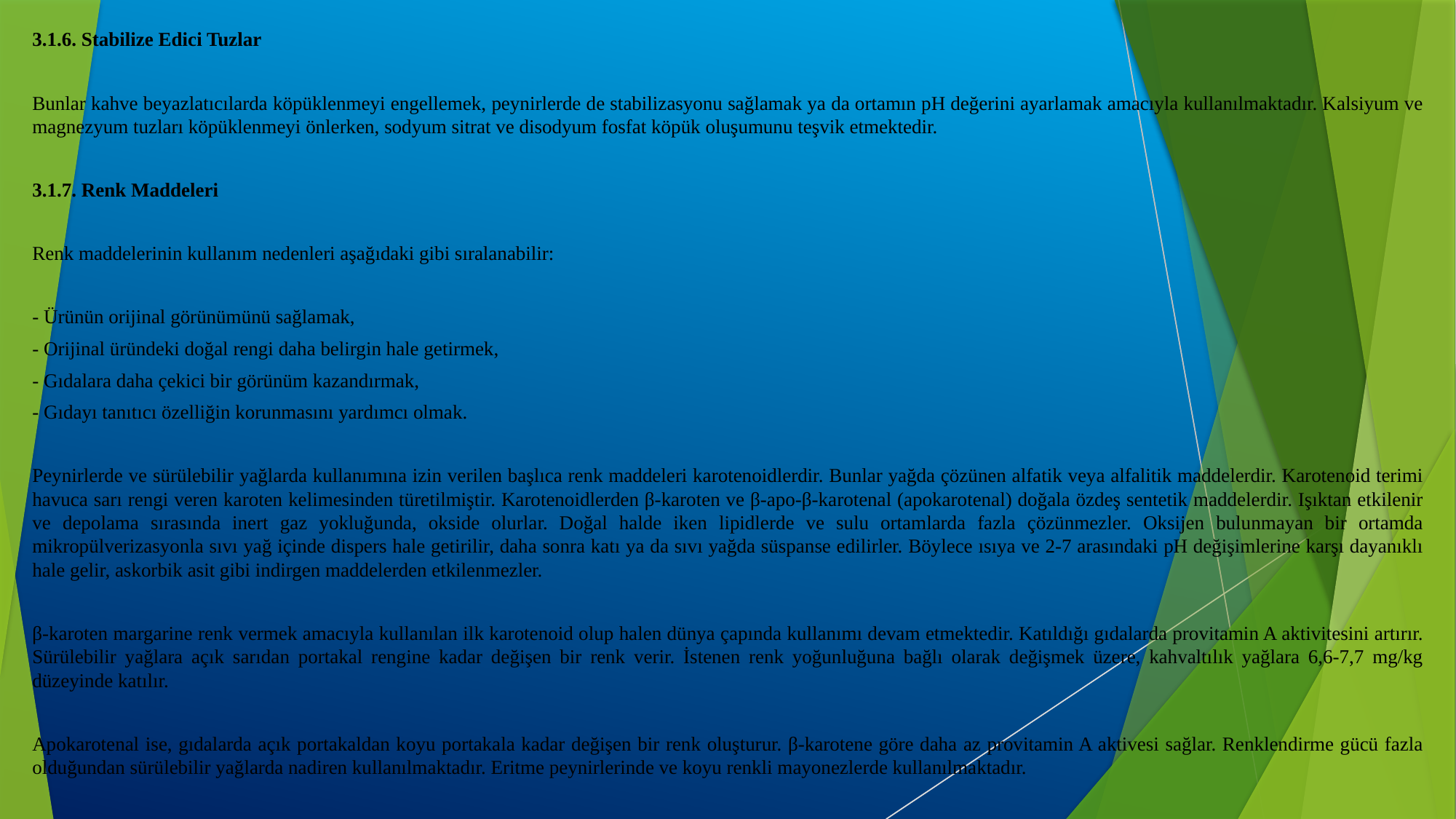

3.1.6. Stabilize Edici Tuzlar

Bunlar kahve beyazlatıcılarda köpüklenmeyi engellemek, peynirlerde de stabilizasyonu sağlamak ya da ortamın pH değerini ayarlamak amacıyla kullanılmaktadır. Kalsiyum ve magnezyum tuzları köpüklenmeyi önlerken, sodyum sitrat ve disodyum fosfat köpük oluşumunu teşvik etmektedir.

3.1.7. Renk Maddeleri

Renk maddelerinin kullanım nedenleri aşağıdaki gibi sıralanabilir:

- Ürünün orijinal görünümünü sağlamak,
- Orijinal üründeki doğal rengi daha belirgin hale getirmek,
- Gıdalara daha çekici bir görünüm kazandırmak,
- Gıdayı tanıtıcı özelliğin korunmasını yardımcı olmak.

Peynirlerde ve sürülebilir yağlarda kullanımına izin verilen başlıca renk maddeleri karotenoidlerdir. Bunlar yağda çözünen alfatik veya alfalitik maddelerdir. Karotenoid terimi havuca sarı rengi veren karoten kelimesinden türetilmiştir. Karotenoidlerden β-karoten ve β-apo-β-karotenal (apokarotenal) doğala özdeş sentetik maddelerdir. Işıktan etkilenir ve depolama sırasında inert gaz yokluğunda, okside olurlar. Doğal halde iken lipidlerde ve sulu ortamlarda fazla çözünmezler. Oksijen bulunmayan bir ortamda mikropülverizasyonla sıvı yağ içinde dispers hale getirilir, daha sonra katı ya da sıvı yağda süspanse edilirler. Böylece ısıya ve 2-7 arasındaki pH değişimlerine karşı dayanıklı hale gelir, askorbik asit gibi indirgen maddelerden etkilenmezler.

β-karoten margarine renk vermek amacıyla kullanılan ilk karotenoid olup halen dünya çapında kullanımı devam etmektedir. Katıldığı gıdalarda provitamin A aktivitesini artırır. Sürülebilir yağlara açık sarıdan portakal rengine kadar değişen bir renk verir. İstenen renk yoğunluğuna bağlı olarak değişmek üzere, kahvaltılık yağlara 6,6-7,7 mg/kg düzeyinde katılır.

Apokarotenal ise, gıdalarda açık portakaldan koyu portakala kadar değişen bir renk oluşturur. β-karotene göre daha az provitamin A aktivesi sağlar. Renklendirme gücü fazla olduğundan sürülebilir yağlarda nadiren kullanılmaktadır. Eritme peynirlerinde ve koyu renkli mayonezlerde kullanılmaktadır.